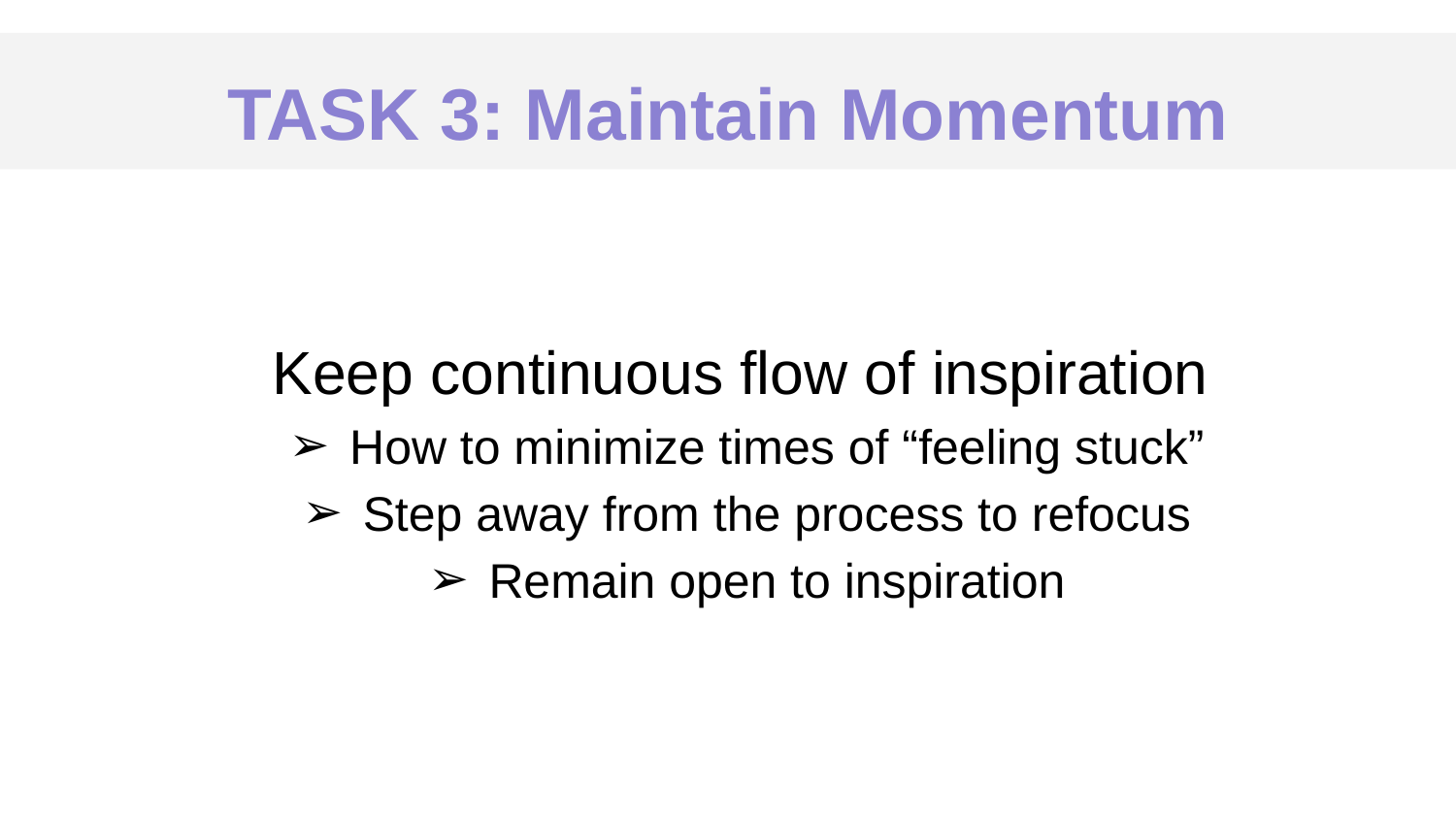

TASK 3: Maintain Momentum
# Problem Overview
Keep continuous flow of inspiration
How to minimize times of “feeling stuck”
Step away from the process to refocus
Remain open to inspiration